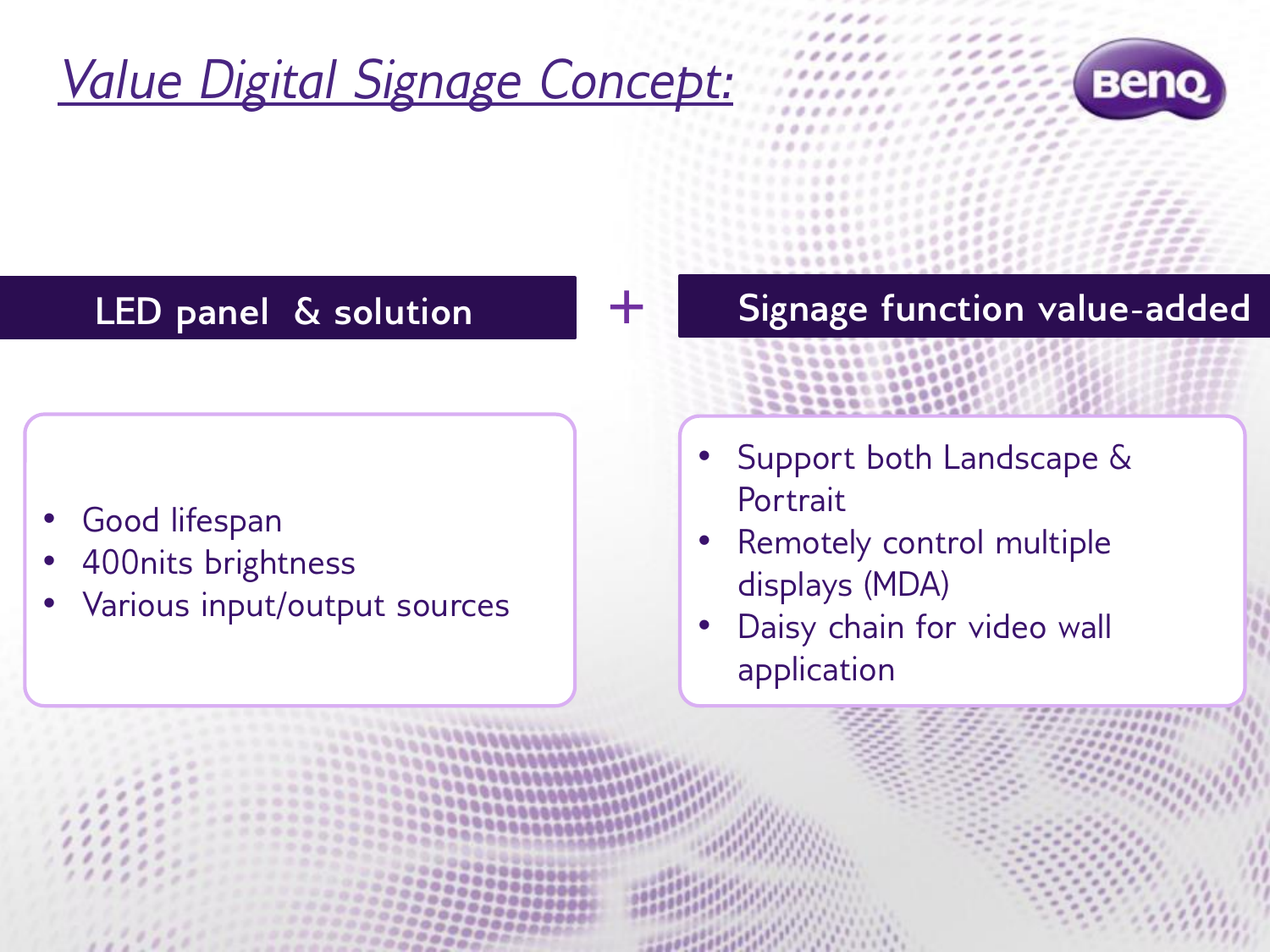

Value Digital Signage Concept:

 LED panel  & solution

+
       Signage function value-added

Good lifespan
400nits brightness
Various input/output sources
Support both Landscape & Portrait
Remotely control multiple displays (MDA)
Daisy chain for video wall application